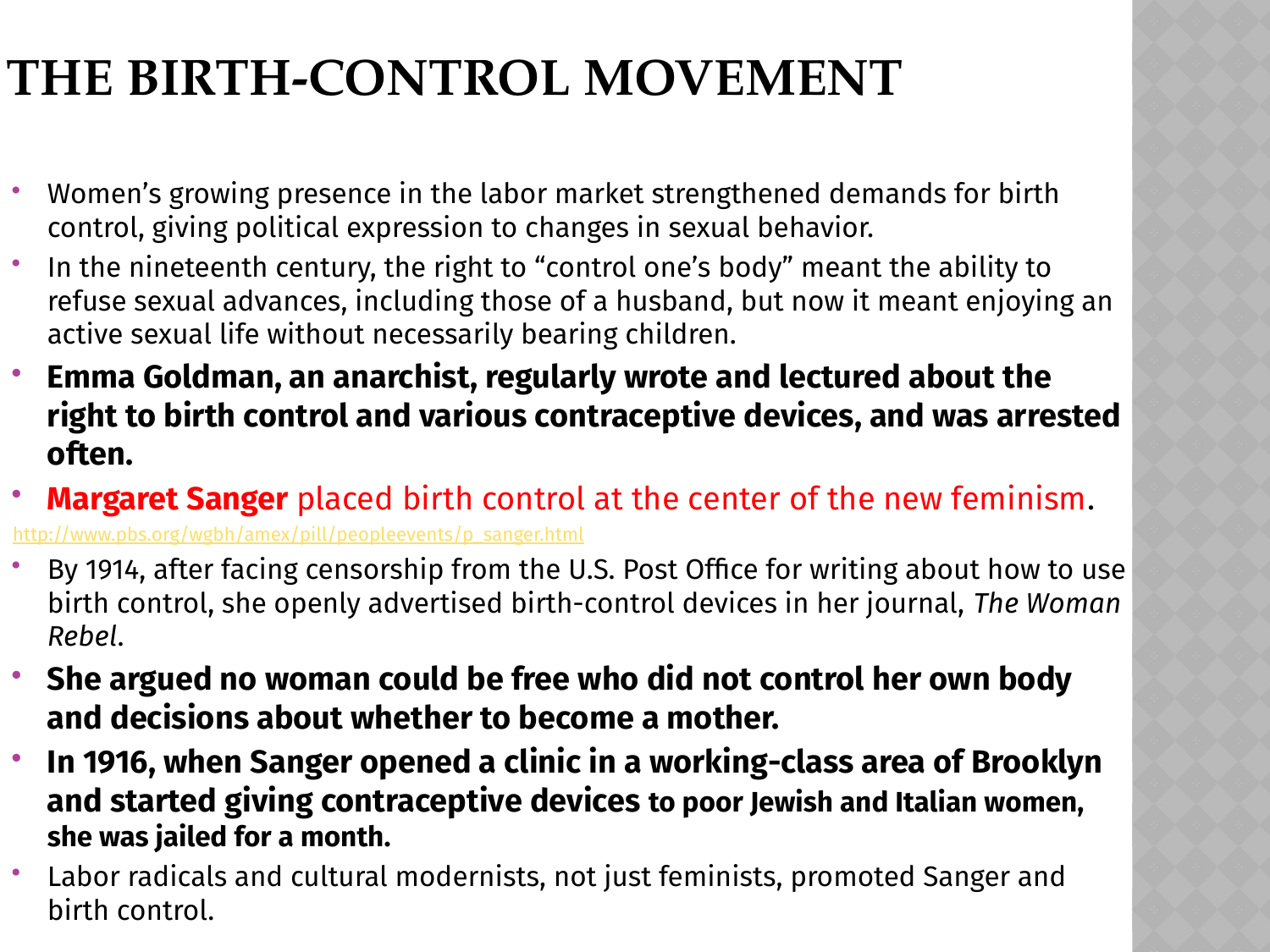

# The Birth-Control Movement
Women’s growing presence in the labor market strengthened demands for birth control, giving political expression to changes in sexual behavior.
In the nineteenth century, the right to “control one’s body” meant the ability to refuse sexual advances, including those of a husband, but now it meant enjoying an active sexual life without necessarily bearing children.
Emma Goldman, an anarchist, regularly wrote and lectured about the right to birth control and various contraceptive devices, and was arrested often.
Margaret Sanger placed birth control at the center of the new feminism.
http://www.pbs.org/wgbh/amex/pill/peopleevents/p_sanger.html
By 1914, after facing censorship from the U.S. Post Office for writing about how to use birth control, she openly advertised birth-control devices in her journal, The Woman Rebel.
She argued no woman could be free who did not control her own body and decisions about whether to become a mother.
In 1916, when Sanger opened a clinic in a working-class area of Brooklyn and started giving contraceptive devices to poor Jewish and Italian women, she was jailed for a month.
Labor radicals and cultural modernists, not just feminists, promoted Sanger and birth control.